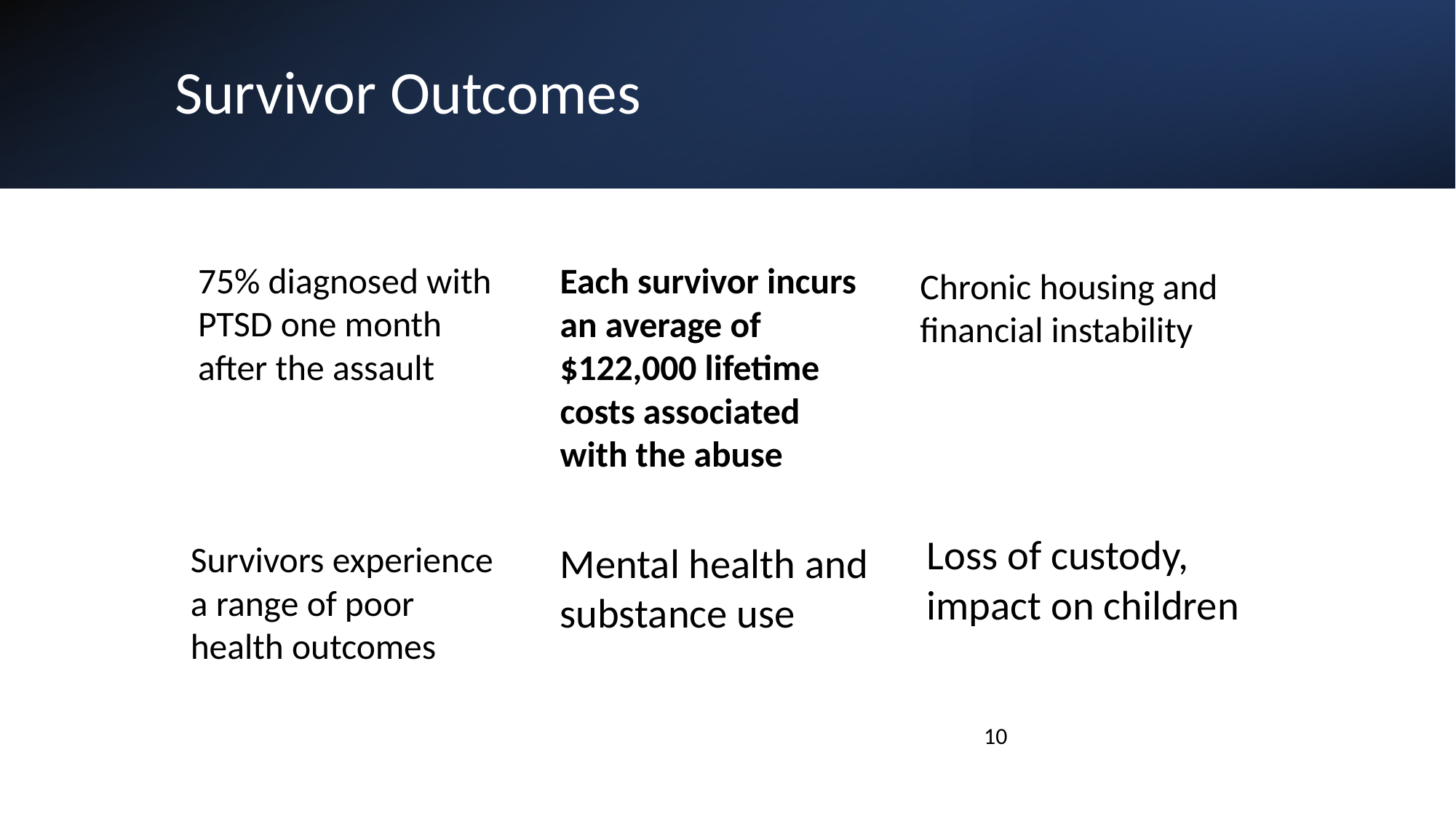

# Survivor Outcomes
75% diagnosed with PTSD one month after the assault
Each survivor incurs an average of $122,000 lifetime costs associated with the abuse
Chronic housing and financial instability
Loss of custody, impact on children

Survivors experience a range of poor health outcomes
Mental health and substance use
10